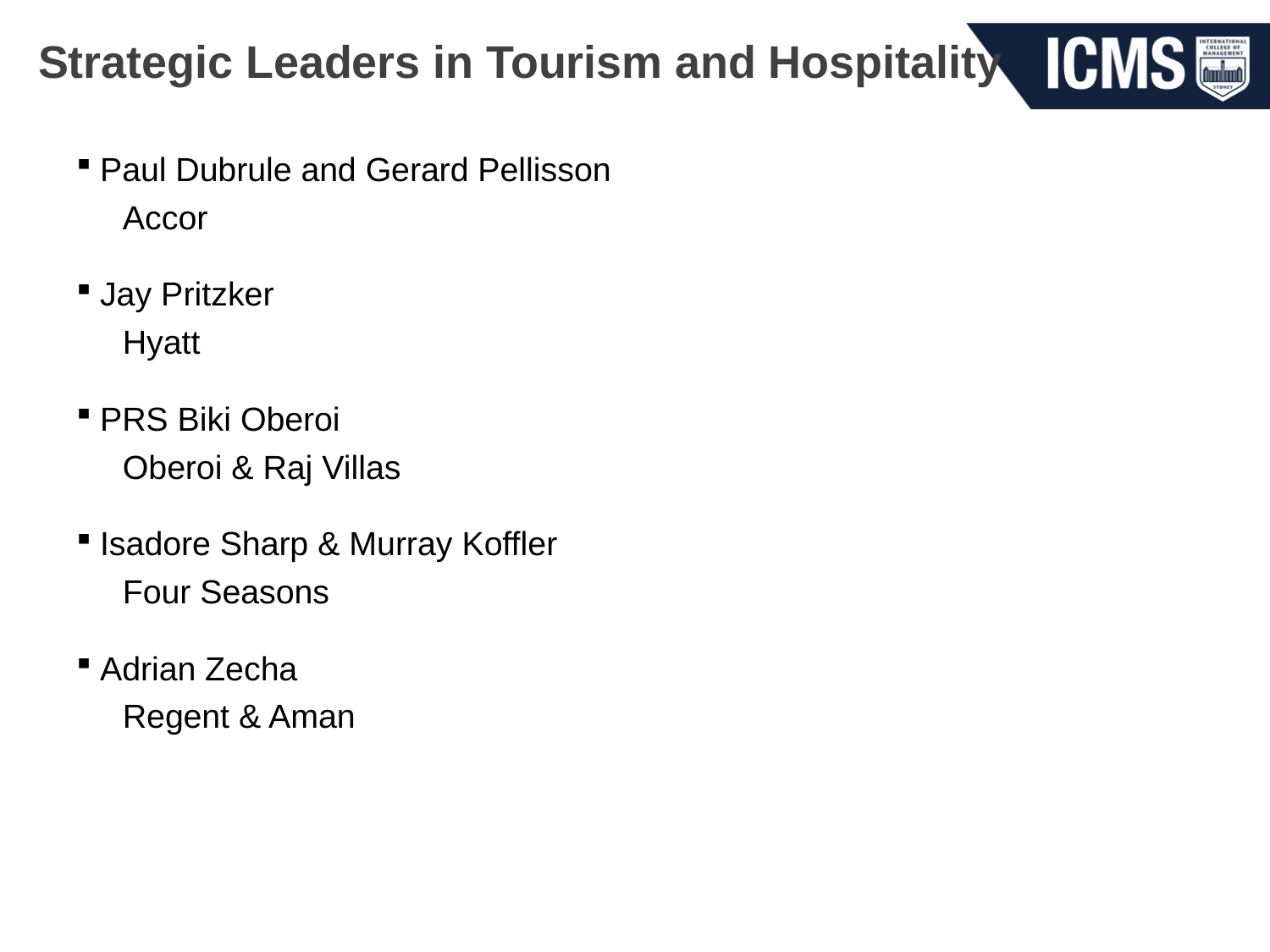

# Strategic Leaders in Tourism and Hospitality

Paul Dubrule and Gerard Pellisson
     Accor

Jay Pritzker
     Hyatt

PRS Biki Oberoi
     Oberoi & Raj Villas

Isadore Sharp & Murray Koffler
     Four Seasons

Adrian Zecha
     Regent & Aman